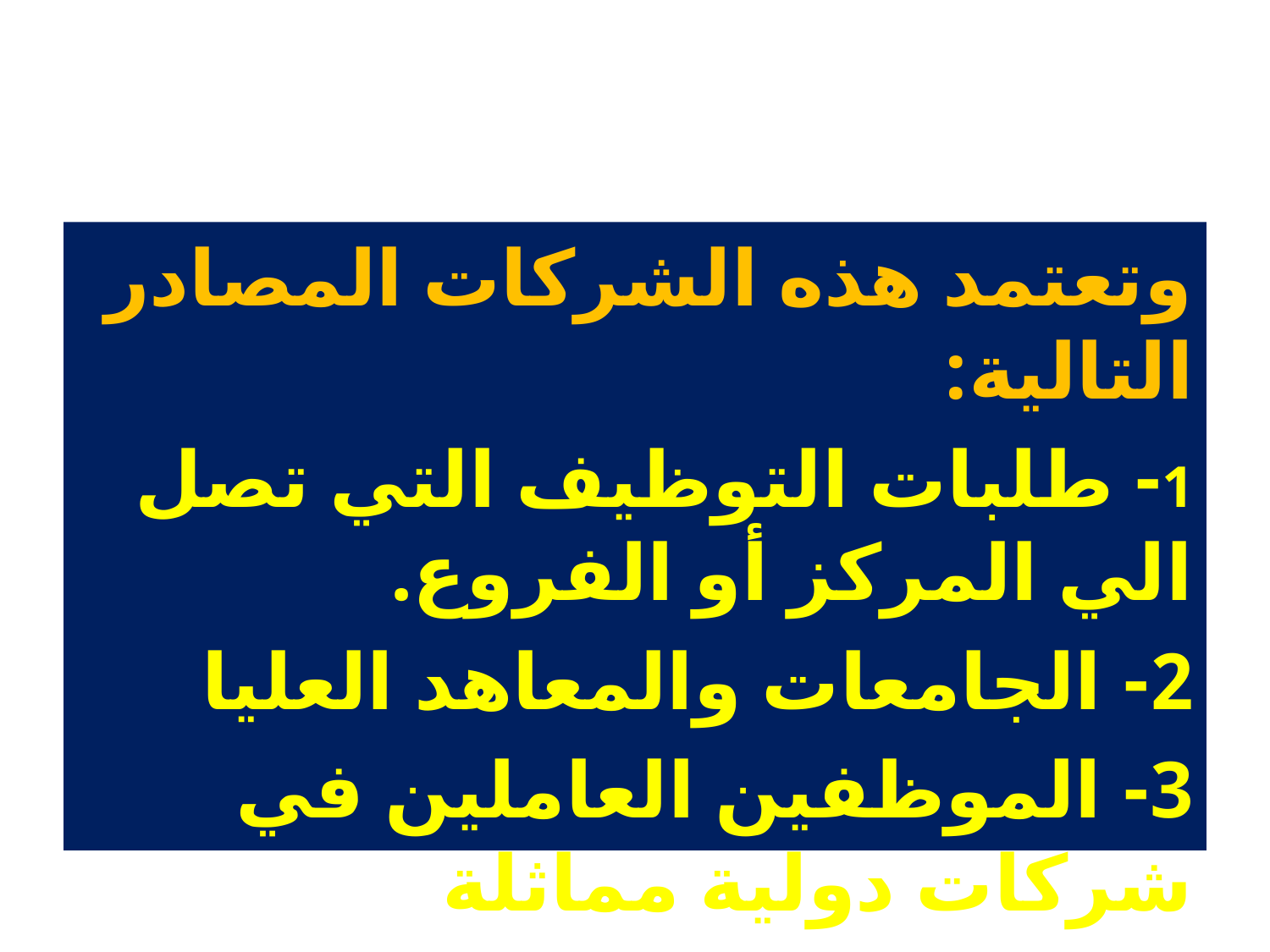

وتعتمد هذه الشركات المصادر التالية:
1- طلبات التوظيف التي تصل الي المركز أو الفروع.
2- الجامعات والمعاهد العليا
3- الموظفين العاملين في شركات دولية مماثلة